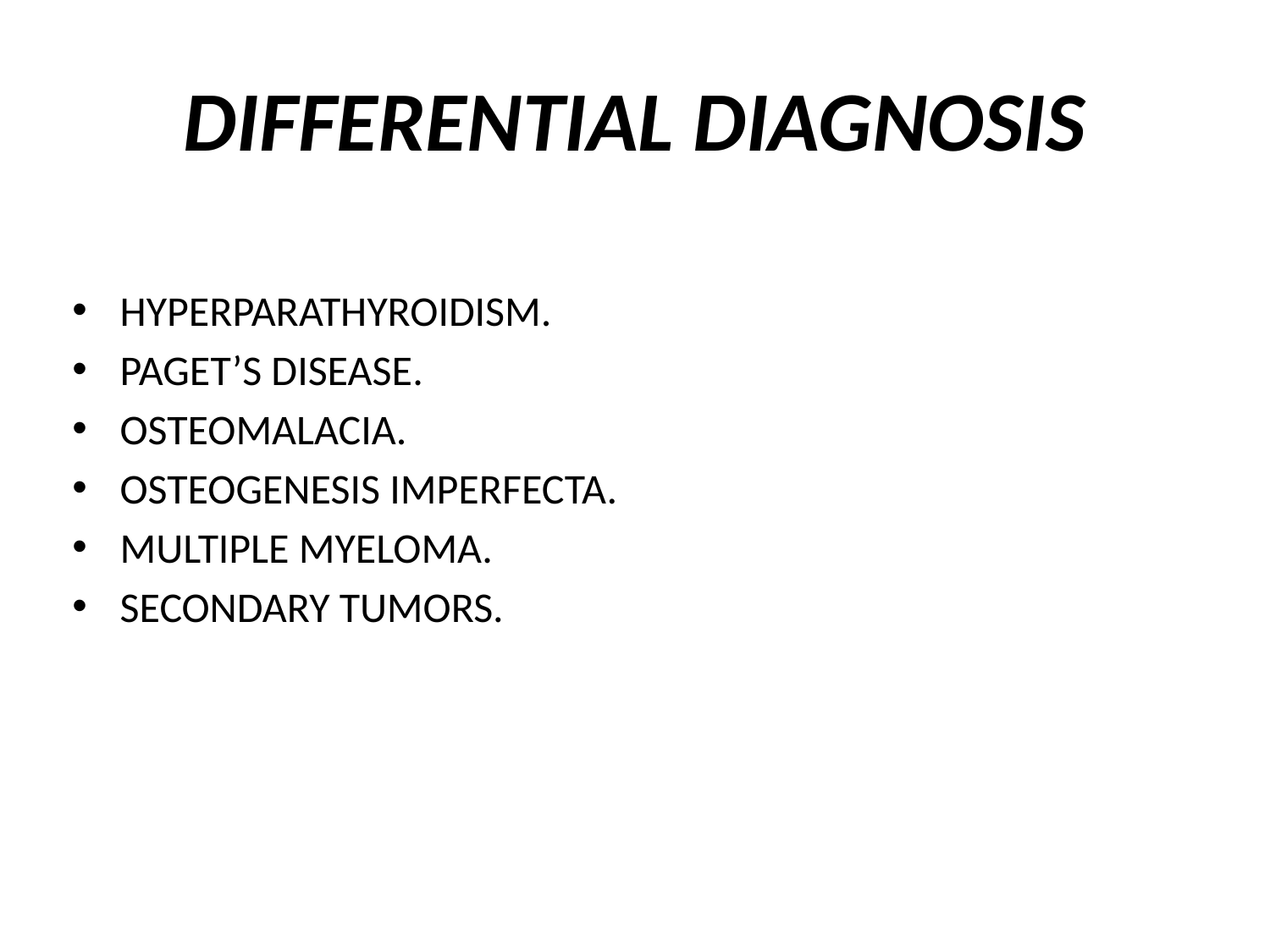

# DIFFERENTIAL DIAGNOSIS
HYPERPARATHYROIDISM.
PAGET’S DISEASE.
OSTEOMALACIA.
OSTEOGENESIS IMPERFECTA.
MULTIPLE MYELOMA.
SECONDARY TUMORS.